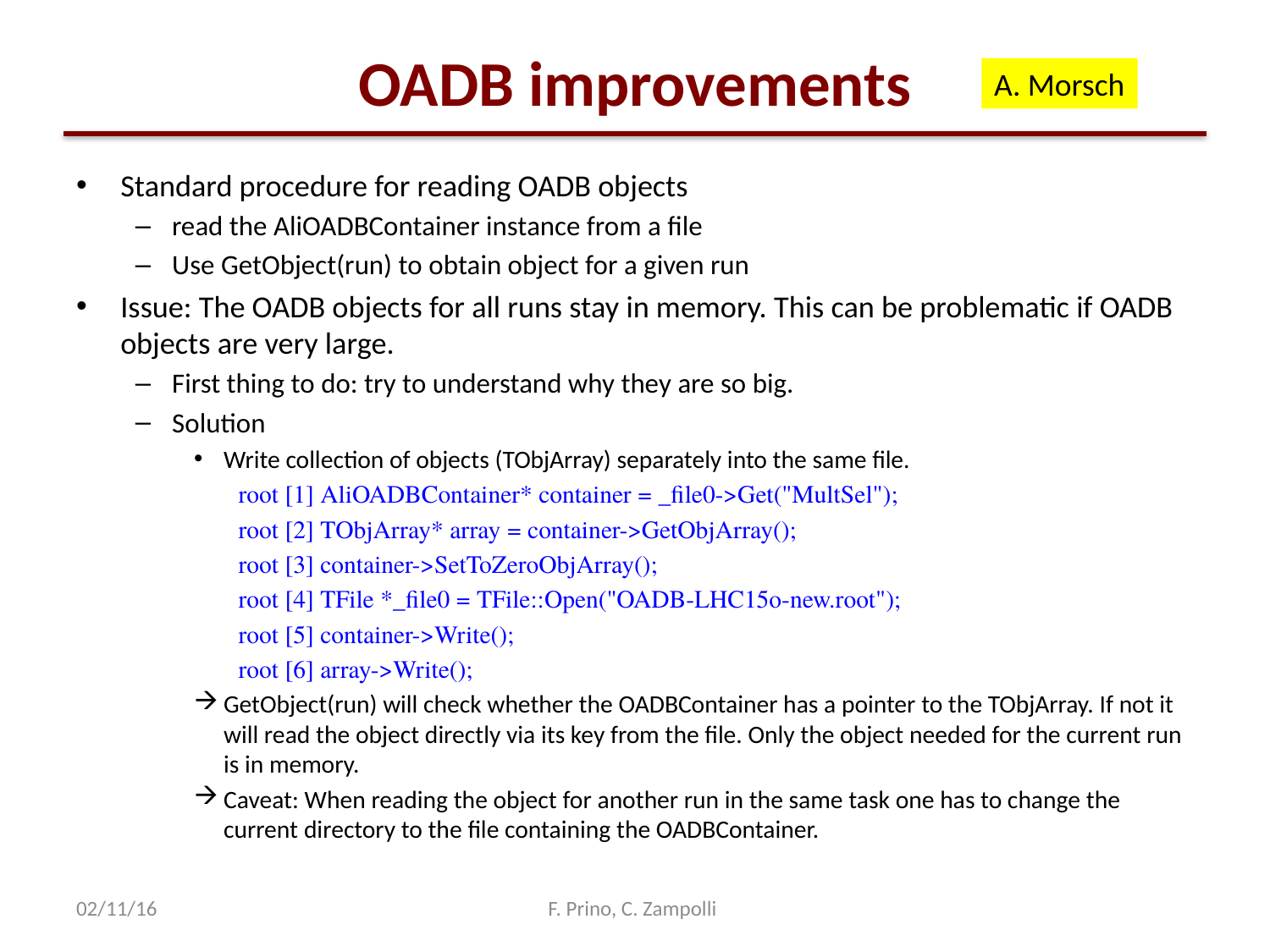

# OADB improvements
A. Morsch
Standard procedure for reading OADB objects
read the AliOADBContainer instance from a file
Use GetObject(run) to obtain object for a given run
Issue: The OADB objects for all runs stay in memory. This can be problematic if OADB objects are very large.
First thing to do: try to understand why they are so big.
Solution
Write collection of objects (TObjArray) separately into the same file.
root [1] AliOADBContainer* container = _file0->Get("MultSel");
root [2] TObjArray* array = container->GetObjArray();
root [3] container->SetToZeroObjArray();
root [4] TFile *_file0 = TFile::Open("OADB-LHC15o-new.root");
root [5] container->Write();
root [6] array->Write();
GetObject(run) will check whether the OADBContainer has a pointer to the TObjArray. If not it will read the object directly via its key from the file. Only the object needed for the current run is in memory.
Caveat: When reading the object for another run in the same task one has to change the current directory to the file containing the OADBContainer.
02/11/16
F. Prino, C. Zampolli